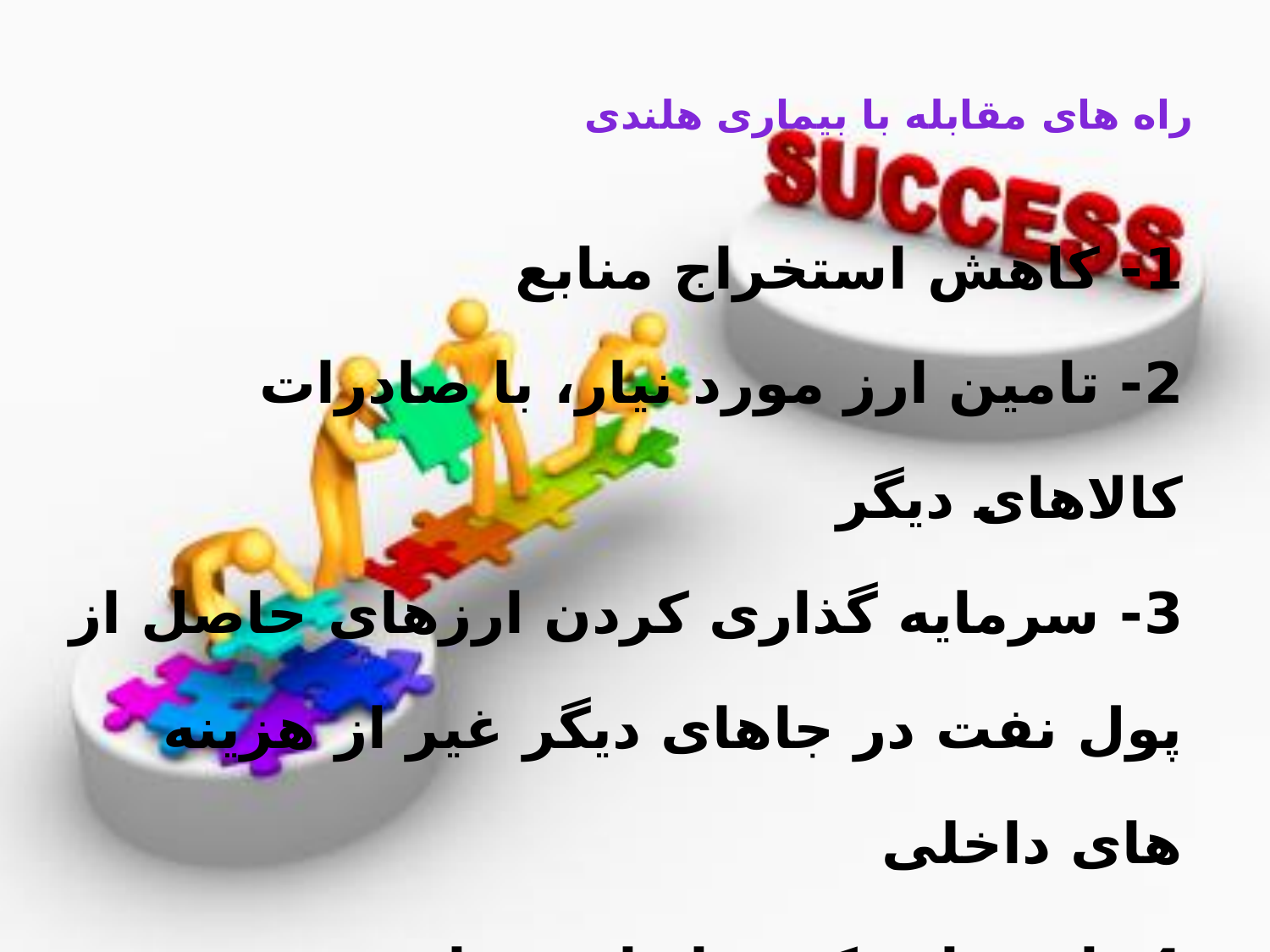

# راه های مقابله با بیماری هلندی
1- کاهش استخراج منابع
2- تامین ارز مورد نیار، با صادرات کالاهای دیگر
3- سرمایه گذاری کردن ارزهای حاصل از پول نفت در جاهای دیگر غیر از هزینه های داخلی
4- استفاده کمتر از این منابع و ذخیره آن برای آیندگان